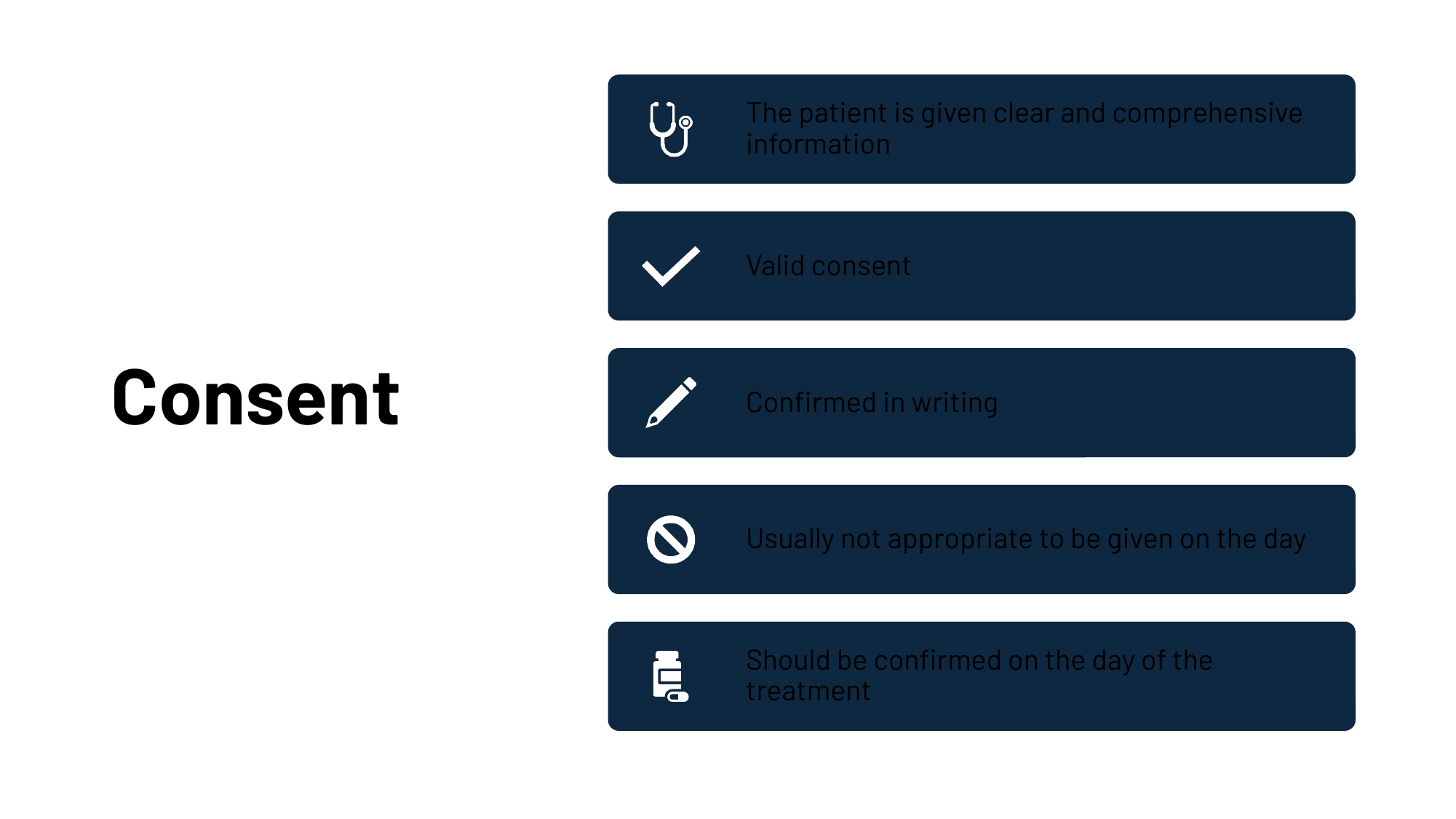

# Consent
The patient is given clear and comprehensive information
Valid consent
Confirmed in writing
Usually not appropriate to be given on the day
Should be confirmed on the day of the treatment